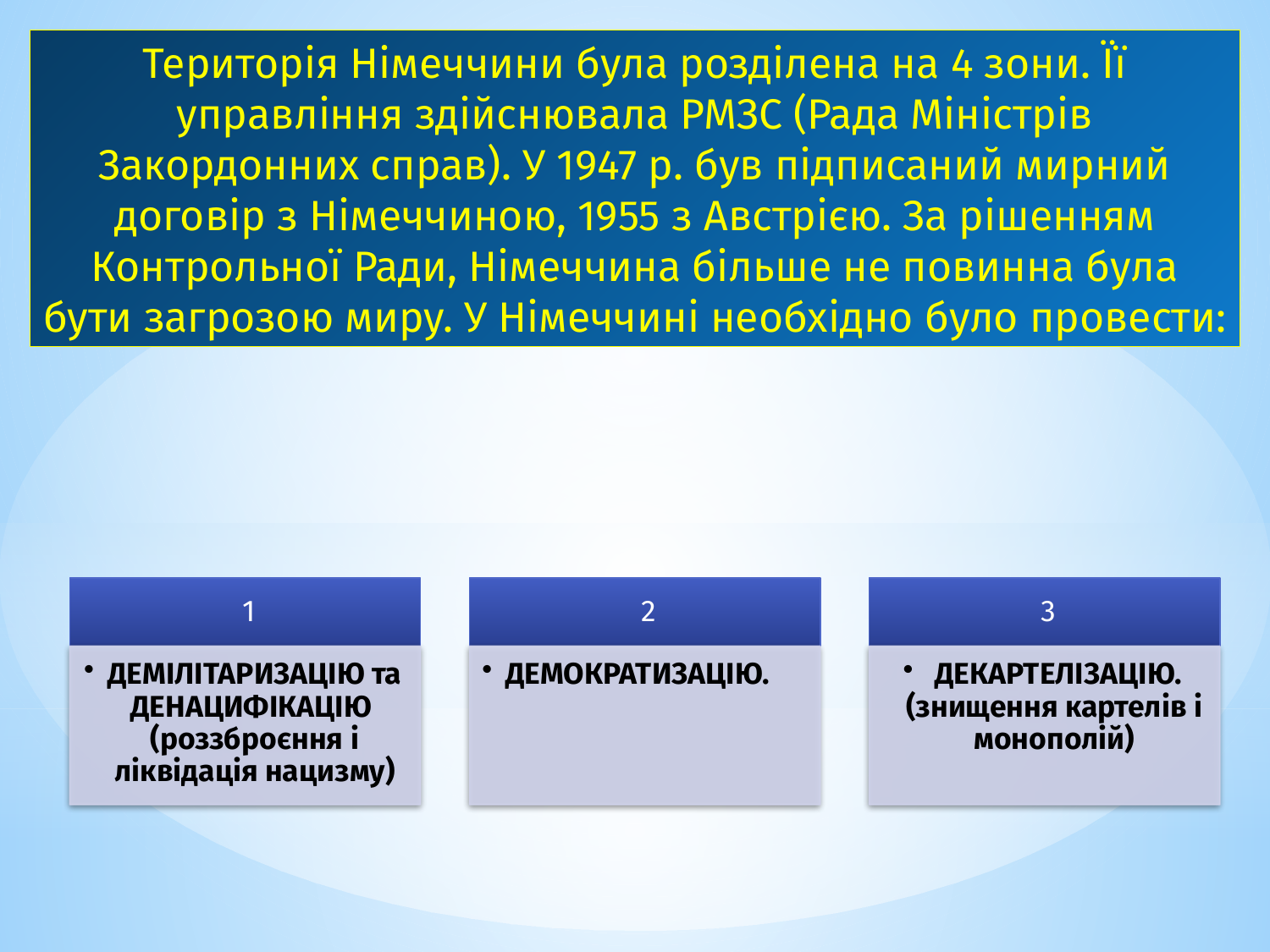

Територія Німеччини була розділена на 4 зони. Її управління здійснювала РМЗС (Рада Міністрів Закордонних справ). У 1947 р. був підписаний мирний договір з Німеччиною, 1955 з Австрією. За рішенням Контрольної Ради, Німеччина більше не повинна була бути загрозою миру. У Німеччині необхідно було провести:
 1
ДЕМІЛІТАРИЗАЦІЮ та ДЕНАЦИФІКАЦІЮ  (роззброєння і ліквідація нацизму)
 2
ДЕМОКРАТИЗАЦІЮ.
 3
 ДЕКАРТЕЛІЗАЦІЮ. (знищення картелів і монополій)